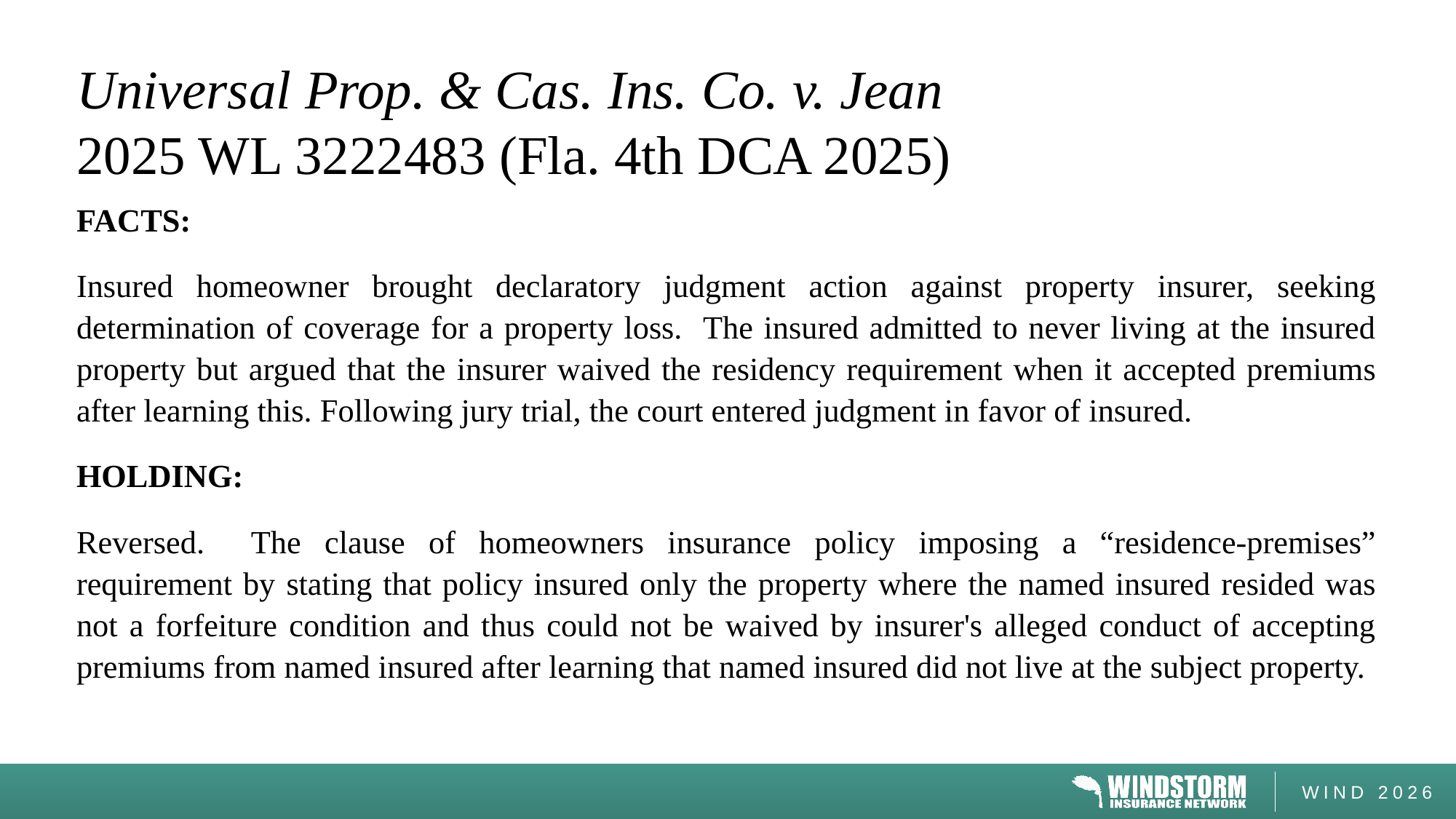

# Universal Prop. & Cas. Ins. Co. v. Jean 2025 WL 3222483 (Fla. 4th DCA 2025)
FACTS:
Insured homeowner brought declaratory judgment action against property insurer, seeking determination of coverage for a property loss.  The insured admitted to never living at the insured property but argued that the insurer waived the residency requirement when it accepted premiums after learning this. Following jury trial, the court entered judgment in favor of insured.
HOLDING:
Reversed.  The clause of homeowners insurance policy imposing a “residence-premises” requirement by stating that policy insured only the property where the named insured resided was not a forfeiture condition and thus could not be waived by insurer's alleged conduct of accepting premiums from named insured after learning that named insured did not live at the subject property.